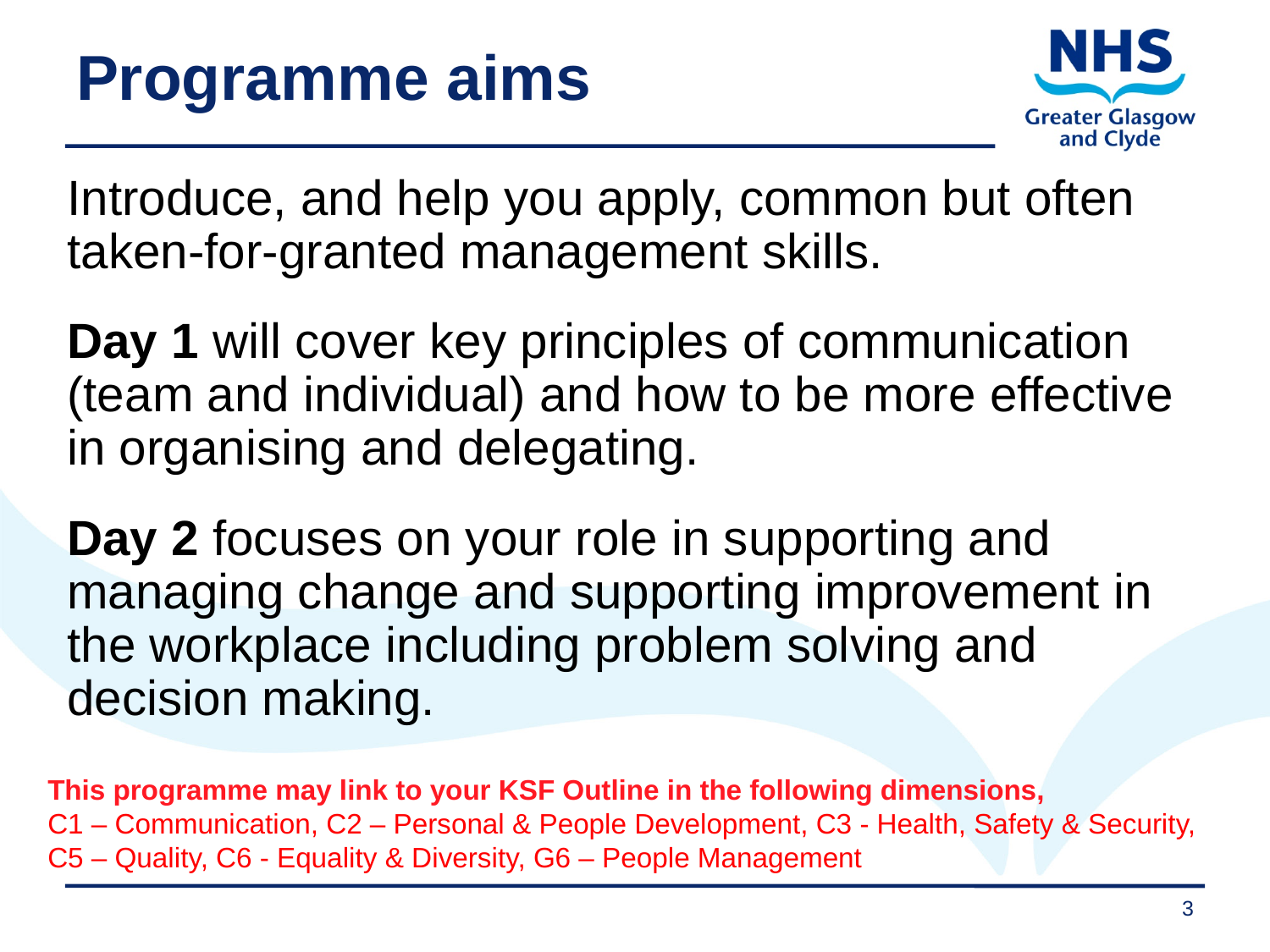

# Programme aims
Introduce, and help you apply, common but often taken-for-granted management skills.

Day 1 will cover key principles of communication (team and individual) and how to be more effective in organising and delegating.

Day 2 focuses on your role in supporting and managing change and supporting improvement in the workplace including problem solving and decision making.

This programme may link to your KSF Outline in the following dimensions,
C1 – Communication, C2 – Personal & People Development, C3 - Health, Safety & Security, C5 – Quality, C6 - Equality & Diversity, G6 – People Management

3